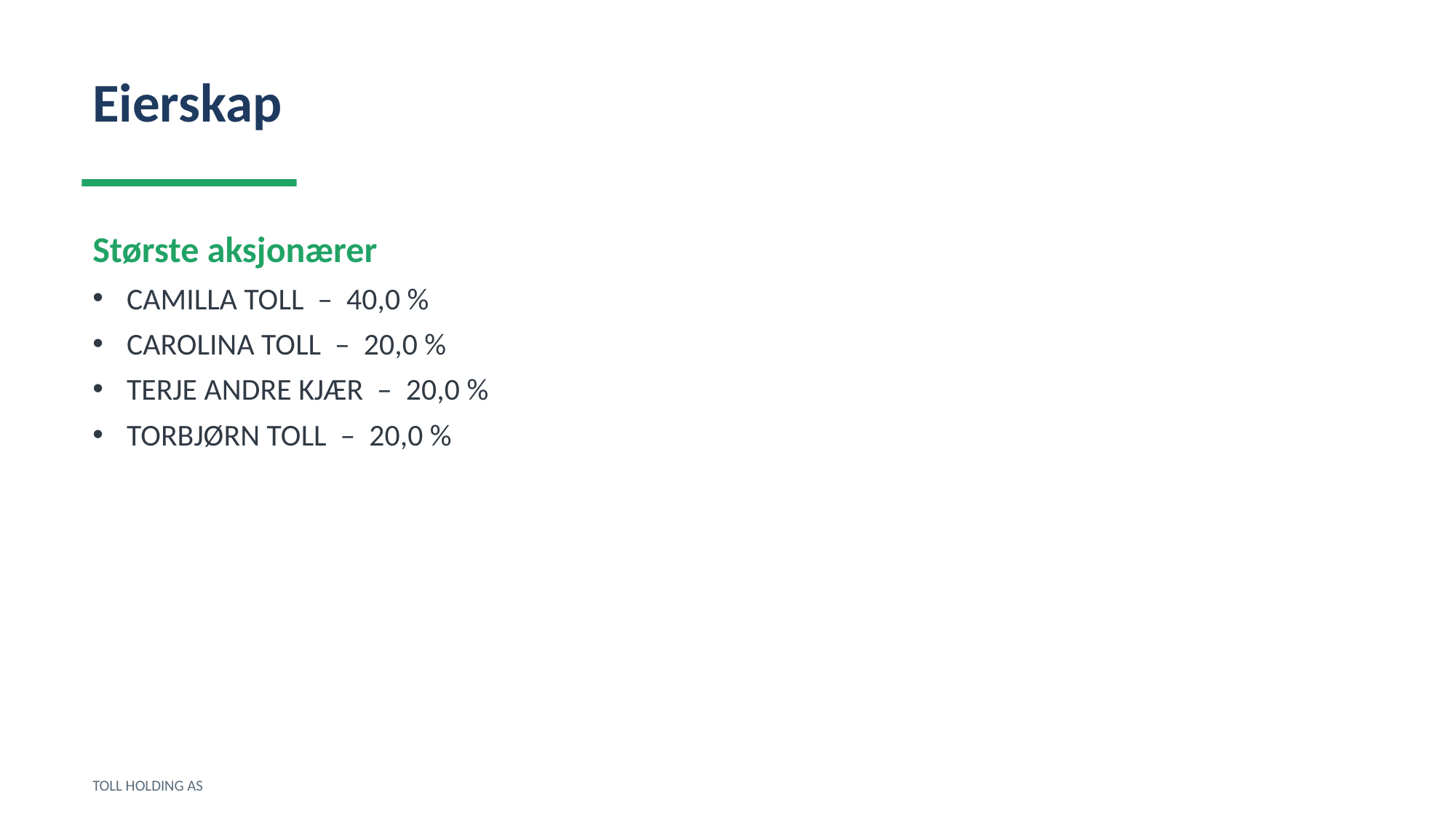

Eierskap

Største aksjonærer
CAMILLA TOLL  –  40,0 %
CAROLINA TOLL  –  20,0 %
TERJE ANDRE KJÆR  –  20,0 %
TORBJØRN TOLL  –  20,0 %
TOLL HOLDING AS